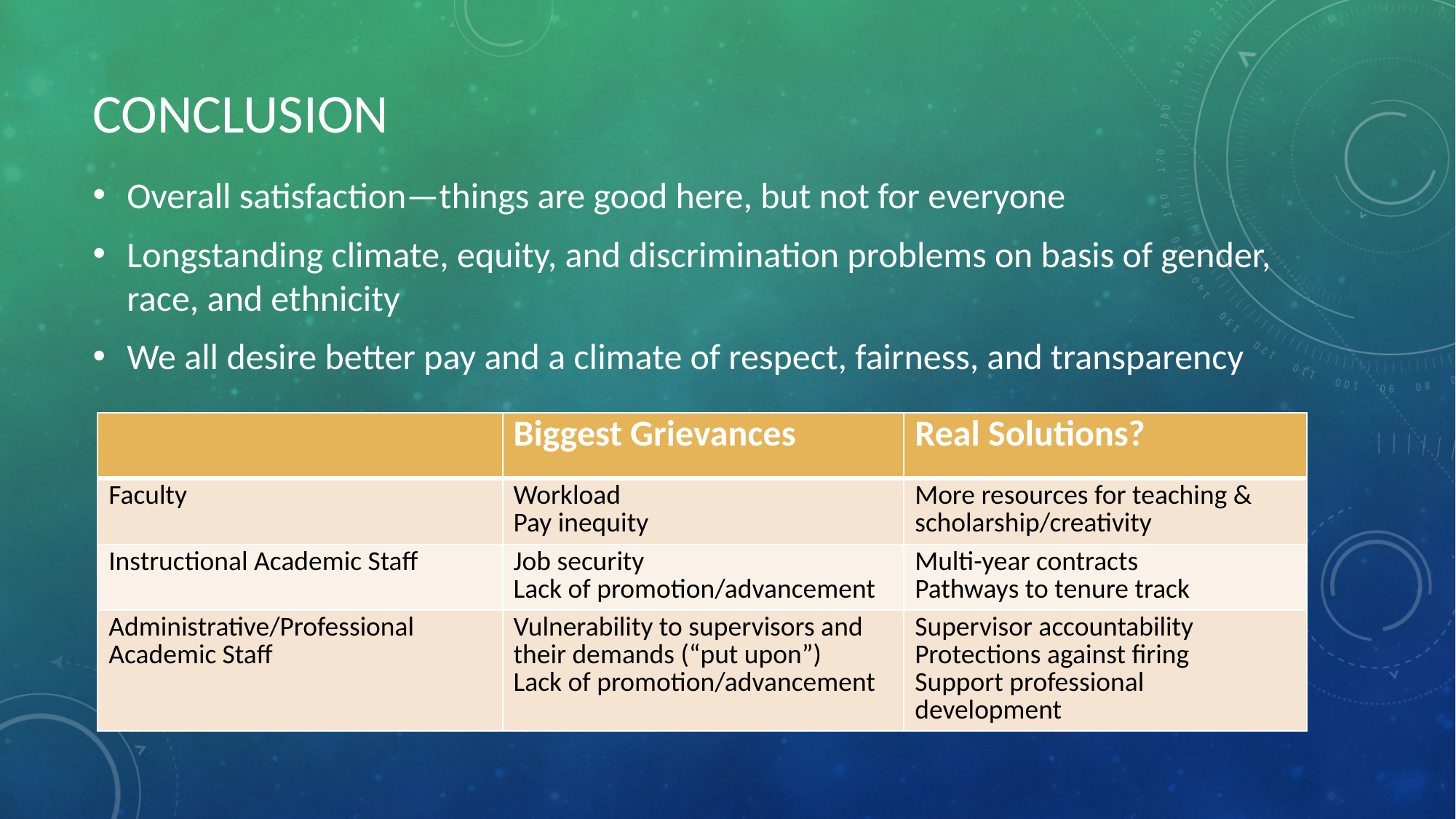

# conclusion
Overall satisfaction—things are good here, but not for everyone
Longstanding climate, equity, and discrimination problems on basis of gender, race, and ethnicity
We all desire better pay and a climate of respect, fairness, and transparency
|  | Biggest Grievances | Real Solutions? |
| --- | --- | --- |
| Faculty | Workload Pay inequity | More resources for teaching & scholarship/creativity |
| Instructional Academic Staff | Job security Lack of promotion/advancement | Multi-year contracts Pathways to tenure track |
| Administrative/Professional Academic Staff | Vulnerability to supervisors and their demands (“put upon”) Lack of promotion/advancement | Supervisor accountability Protections against firing Support professional development |